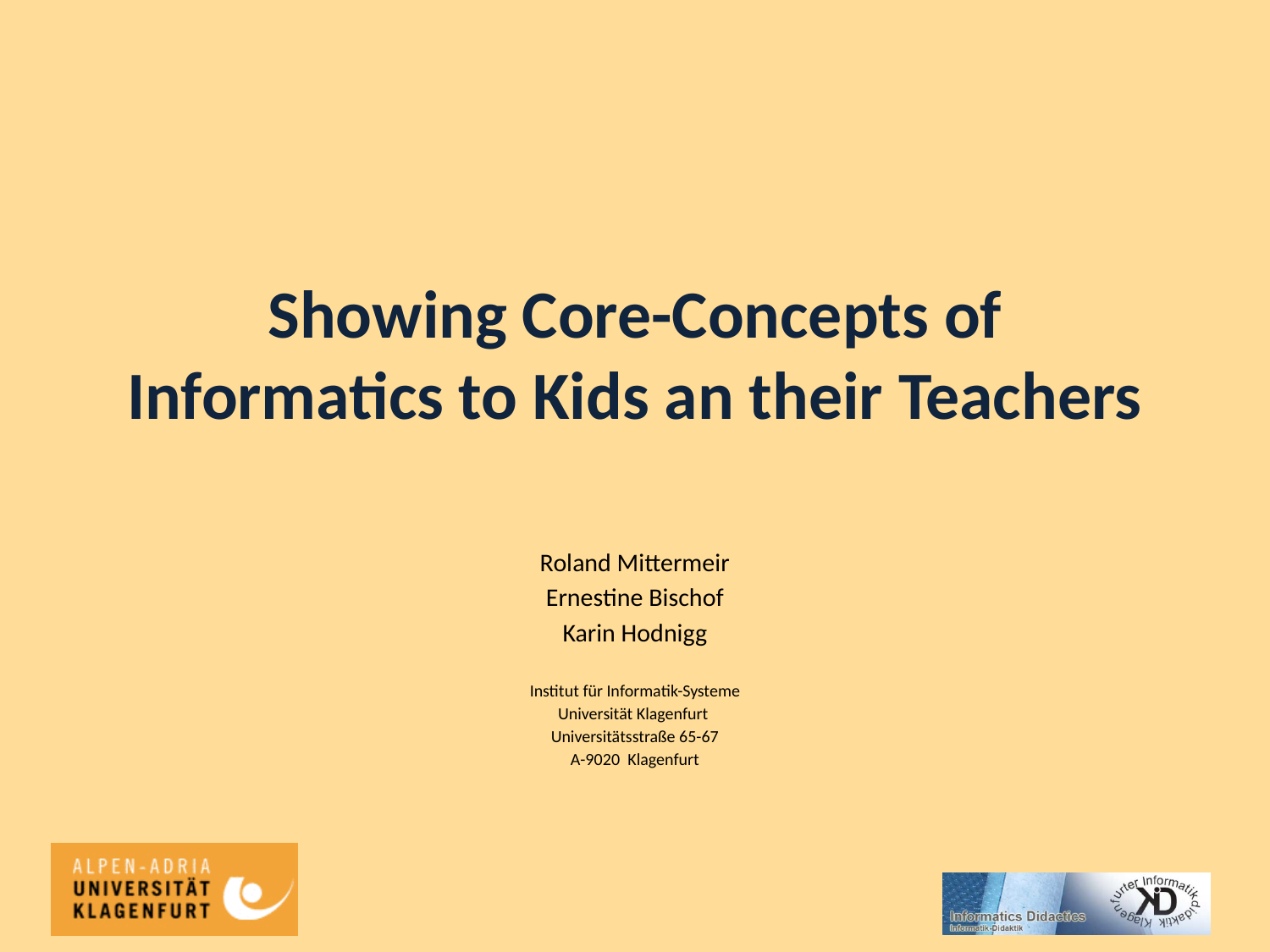

# Showing Core-Concepts of Informatics to Kids an their Teachers
Roland Mittermeir
Ernestine Bischof
Karin Hodnigg

Institut für Informatik-Systeme
Universität Klagenfurt
Universitätsstraße 65-67
A-9020  Klagenfurt